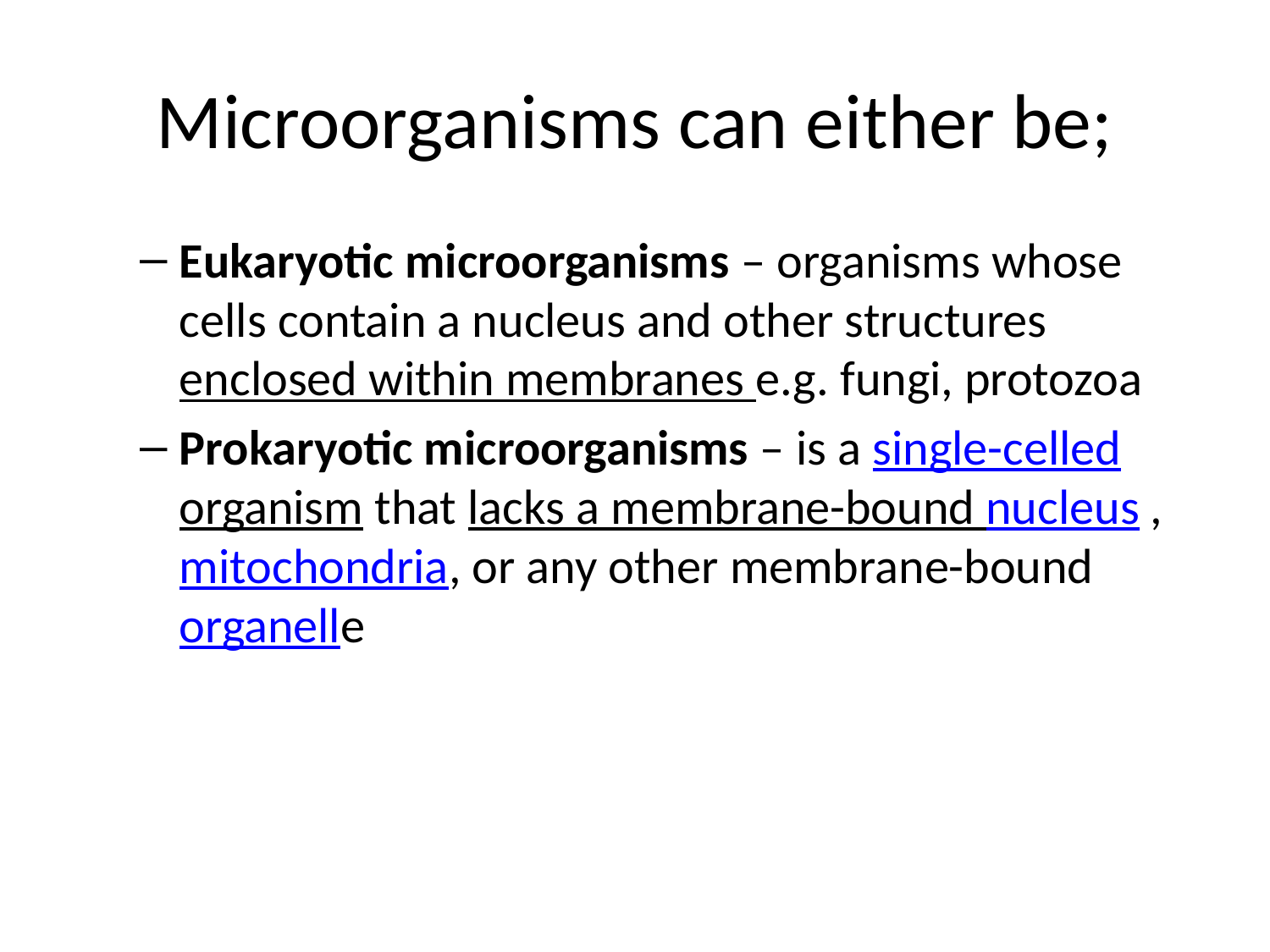

# Microorganisms can either be;
Eukaryotic microorganisms – organisms whose cells contain a nucleus and other structures enclosed within membranes e.g. fungi, protozoa
Prokaryotic microorganisms – is a single-celled organism that lacks a membrane-bound nucleus , mitochondria, or any other membrane-bound organelle